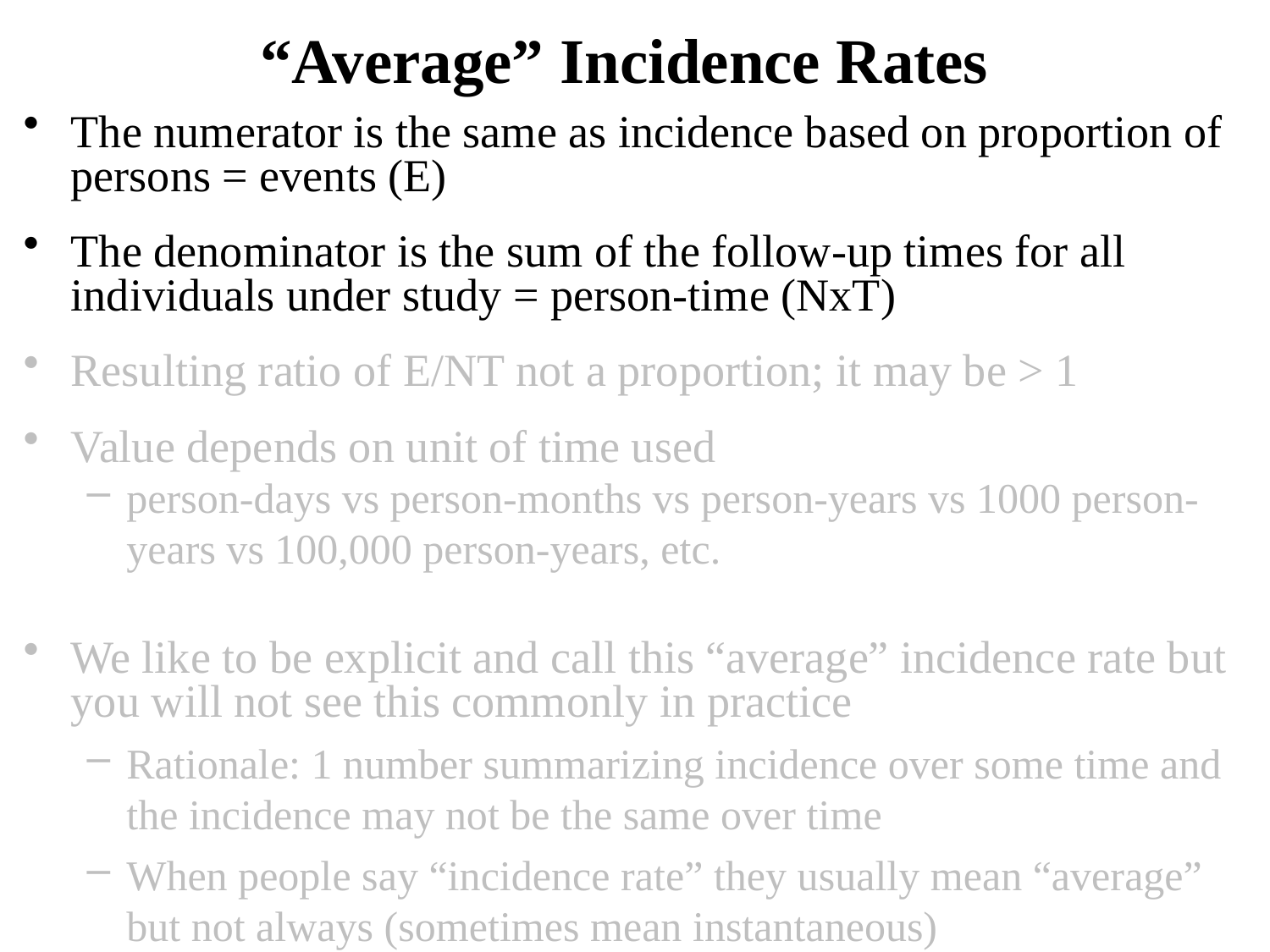

# “Average” Incidence Rates
The numerator is the same as incidence based on proportion of persons = events (E)
The denominator is the sum of the follow-up times for all individuals under study = person-time (NxT)
Resulting ratio of E/NT not a proportion; it may be > 1
Value depends on unit of time used
person-days vs person-months vs person-years vs 1000 person-years vs 100,000 person-years, etc.

We like to be explicit and call this “average” incidence rate but you will not see this commonly in practice
Rationale: 1 number summarizing incidence over some time and the incidence may not be the same over time
When people say “incidence rate” they usually mean “average” but not always (sometimes mean instantaneous)